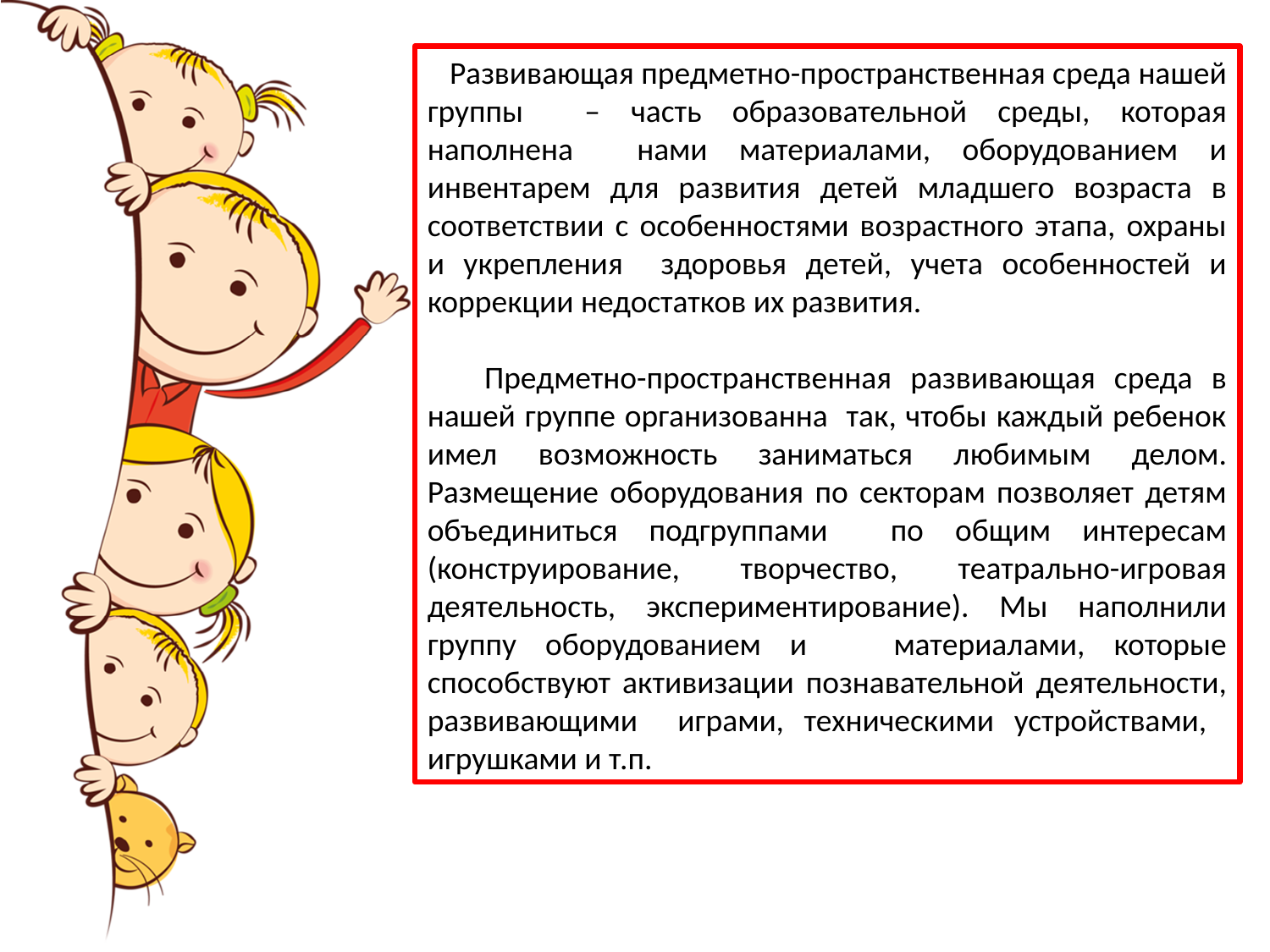

Развивающая предметно-пространственная среда нашей группы  – часть образовательной среды, которая наполнена  нами материалами, оборудованием и инвентарем для развития детей младшего возраста в соответствии с особенностями возрастного этапа, охраны и укрепления  здоровья детей, учета особенностей и коррекции недостатков их развития.

   Предметно-пространственная развивающая среда в нашей группе организованна  так, чтобы каждый ребенок имел возможность заниматься любимым делом. Размещение оборудования по секторам позволяет детям объединиться подгруппами  по общим интересам (конструирование, творчество, театрально-игровая деятельность, экспериментирование). Мы наполнили группу оборудованием и   материалами, которые способствуют активизации познавательной деятельности, развивающими  играми, техническими устройствами,  игрушками и т.п.